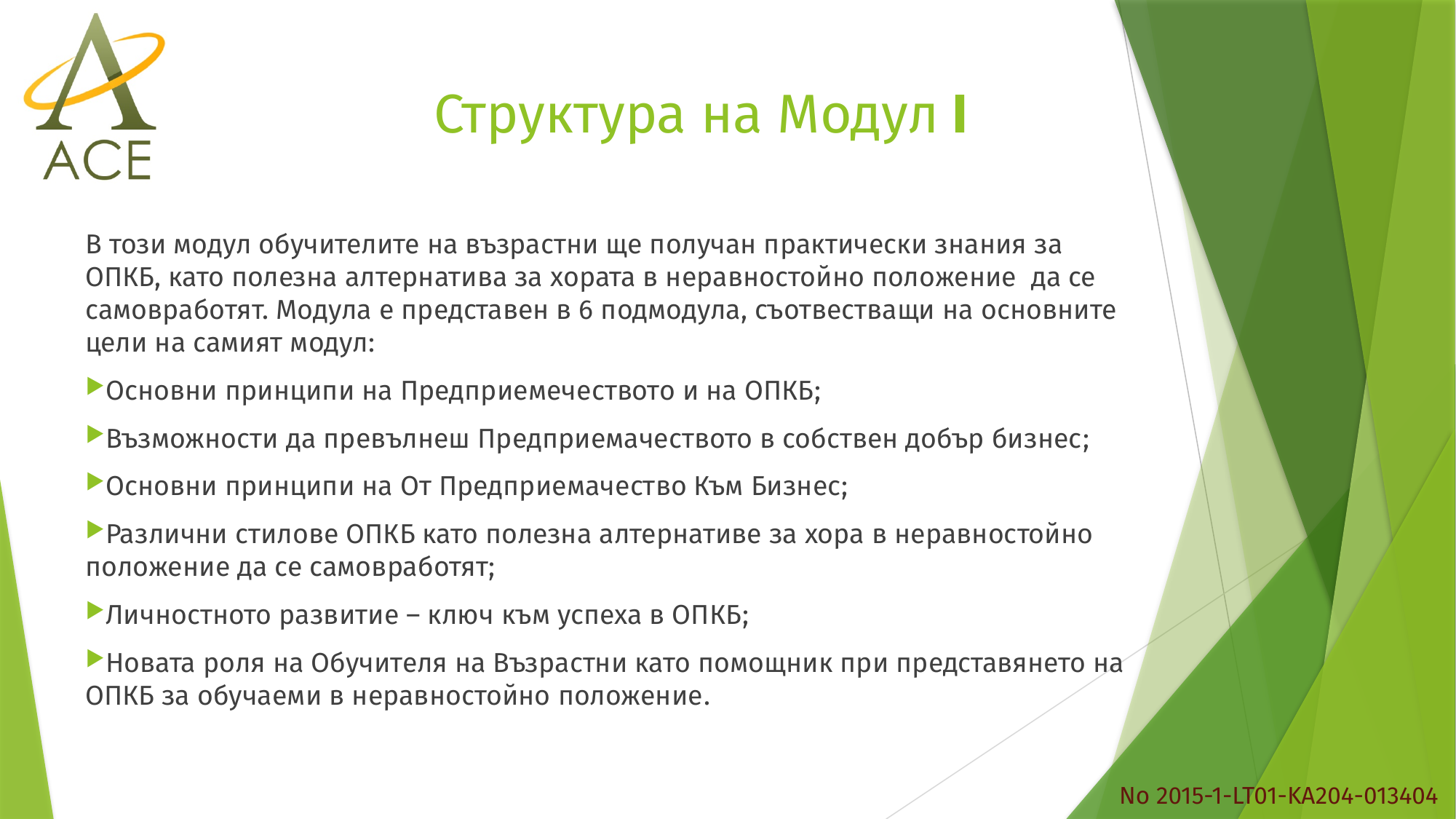

# Структура на Модул I
В този модул обучителите на възрастни ще получан практически знания за ОПКБ, като полезна алтернатива за хората в неравностойно положение  да се самовработят. Модула е представен в 6 подмодула, съотвестващи на основните цели на самият модул:
Основни принципи на Предприемечеството и на ОПКБ;
Възможности да превълнеш Предприемачеството в собствен добър бизнес;
Основни принципи на От Предприемачество Към Бизнес;
Различни стилове ОПКБ като полезна алтернативе за хора в неравностойно положение да се самовработят;
Личностното развитие – ключ към успеха в ОПКБ;
Новата роля на Обучителя на Възрастни като помощник при представянето на ОПКБ за обучаеми в неравностойно положение.